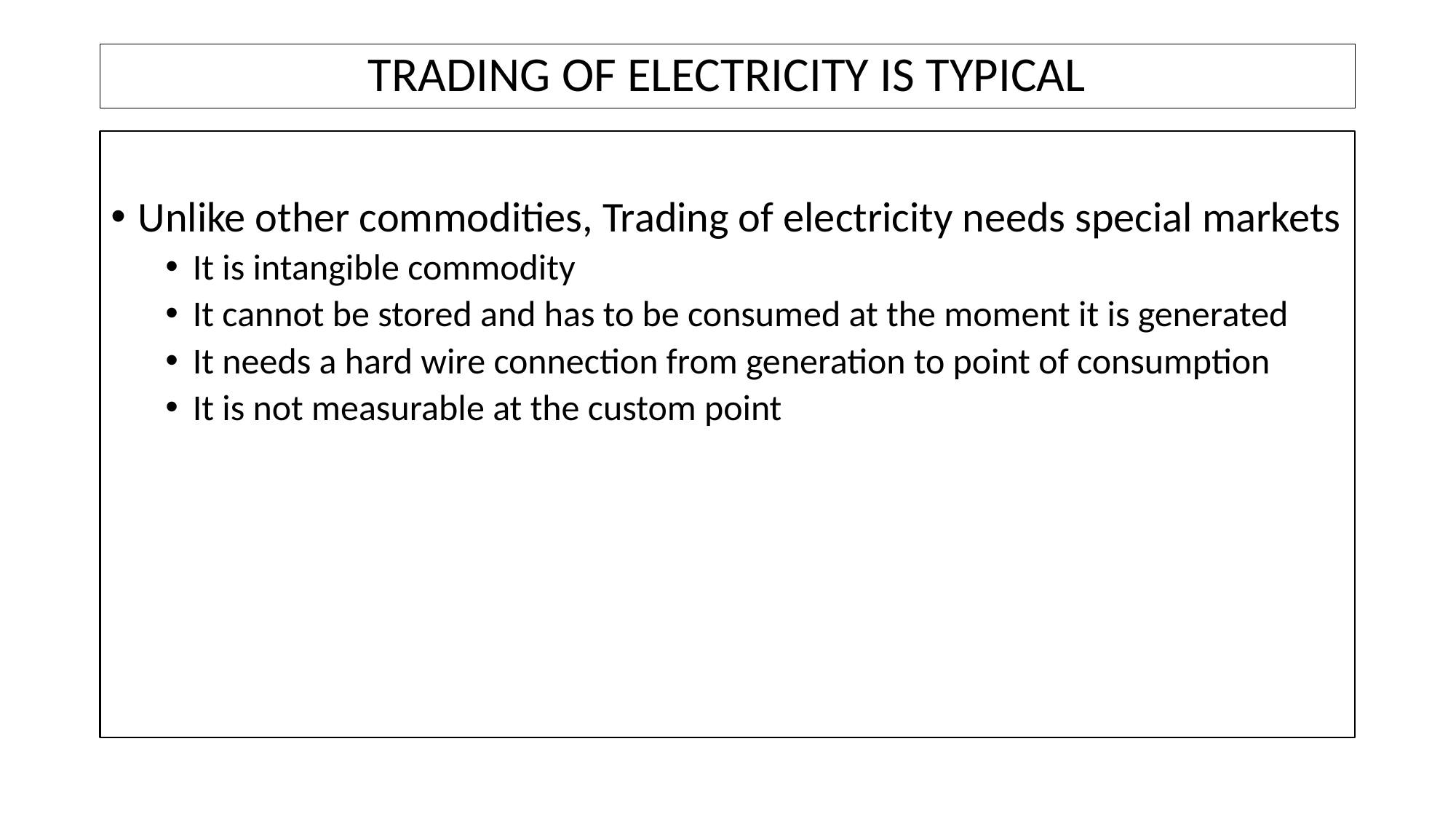

# TRADING OF ELECTRICITY IS TYPICAL

Unlike other commodities, Trading of electricity needs special markets
It is intangible commodity
It cannot be stored and has to be consumed at the moment it is generated
It needs a hard wire connection from generation to point of consumption
It is not measurable at the custom point